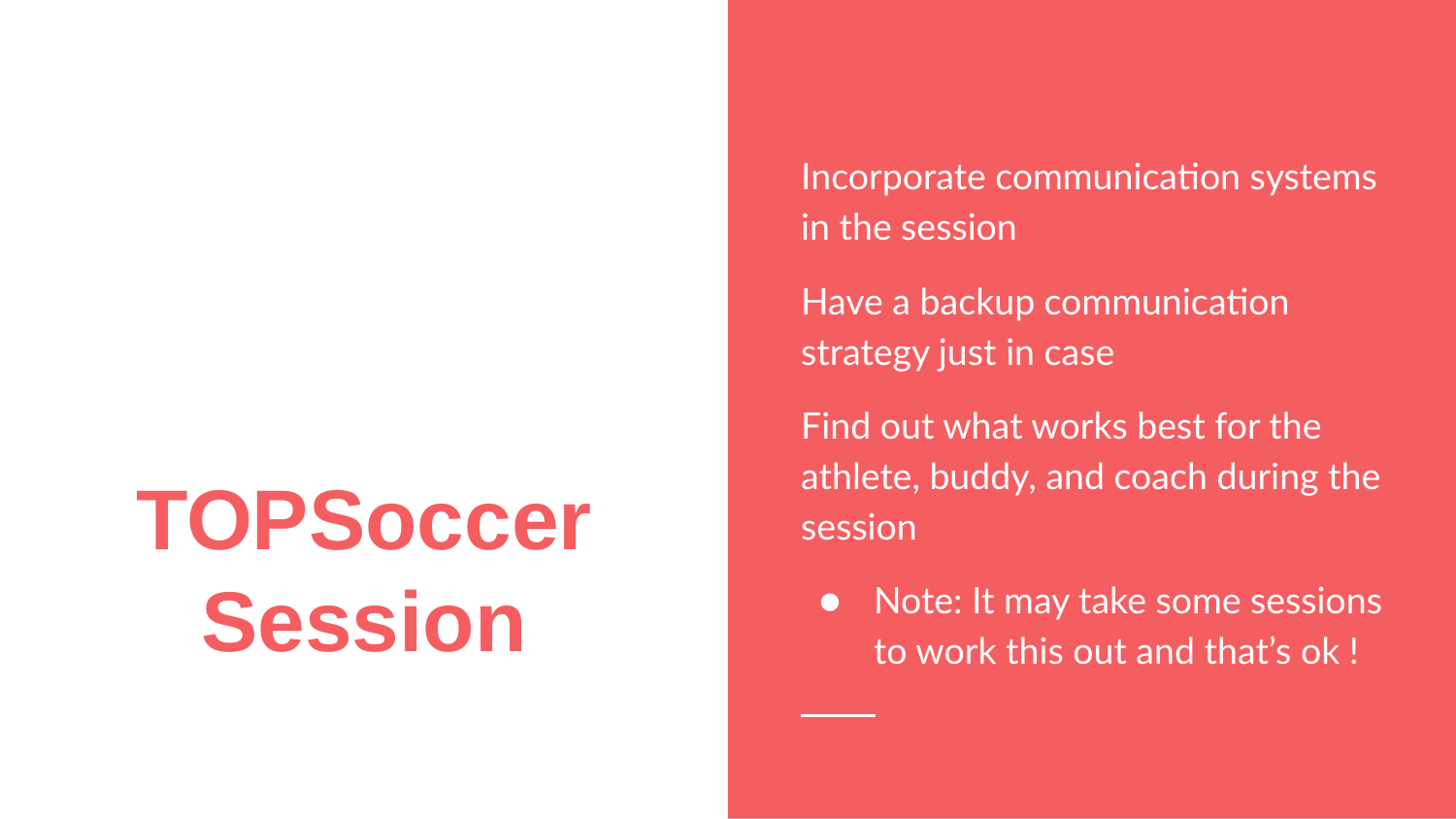

Incorporate communication systems in the session
Have a backup communication strategy just in case
Find out what works best for the athlete, buddy, and coach during the session
Note: It may take some sessions to work this out and that’s ok !
# TOPSoccer Session